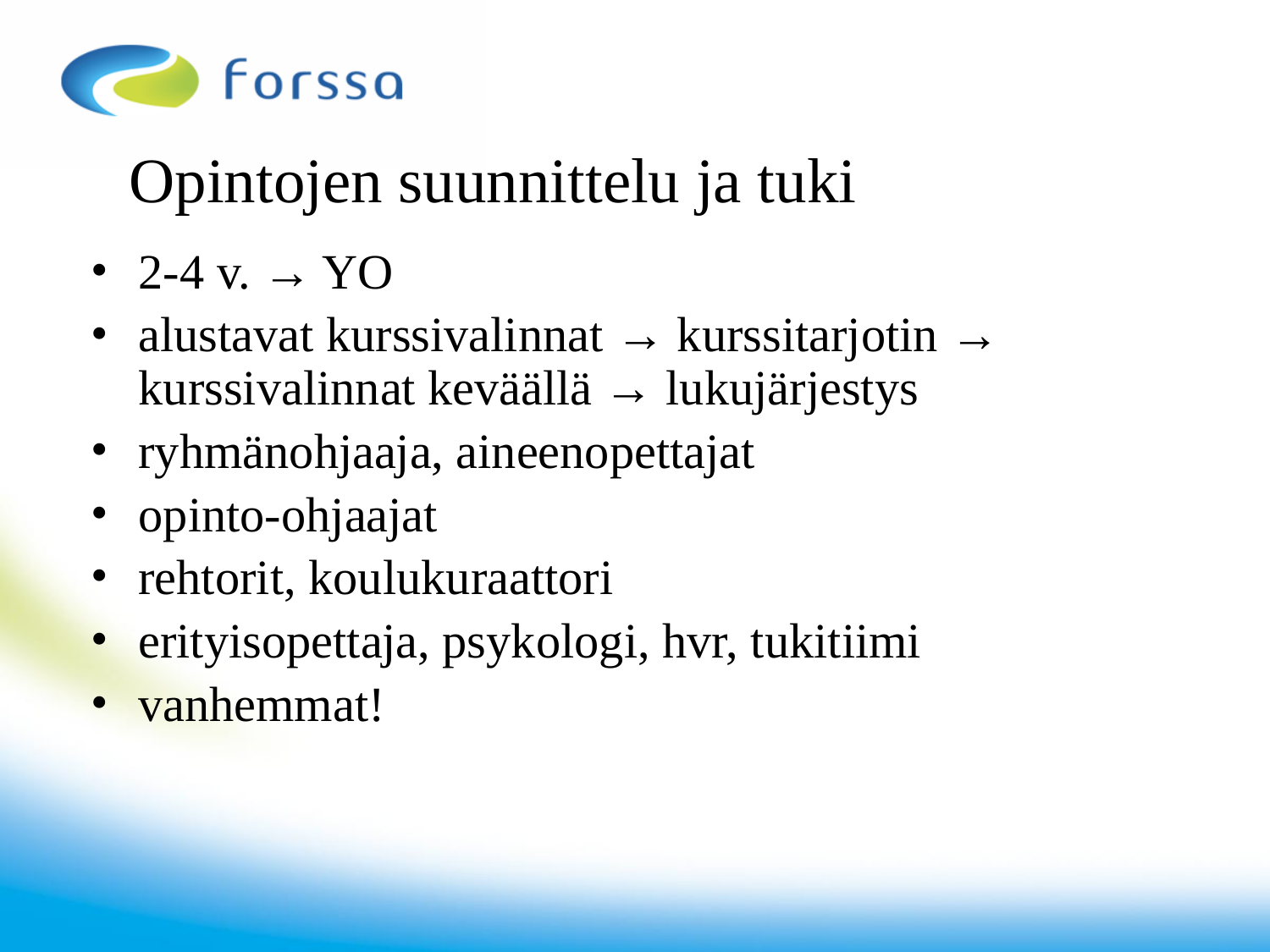

# Opintojen suunnittelu ja tuki
2-4 v. → YO
alustavat kurssivalinnat → kurssitarjotin → kurssivalinnat keväällä → lukujärjestys
ryhmänohjaaja, aineenopettajat
opinto-ohjaajat
rehtorit, koulukuraattori
erityisopettaja, psykologi, hvr, tukitiimi
vanhemmat!